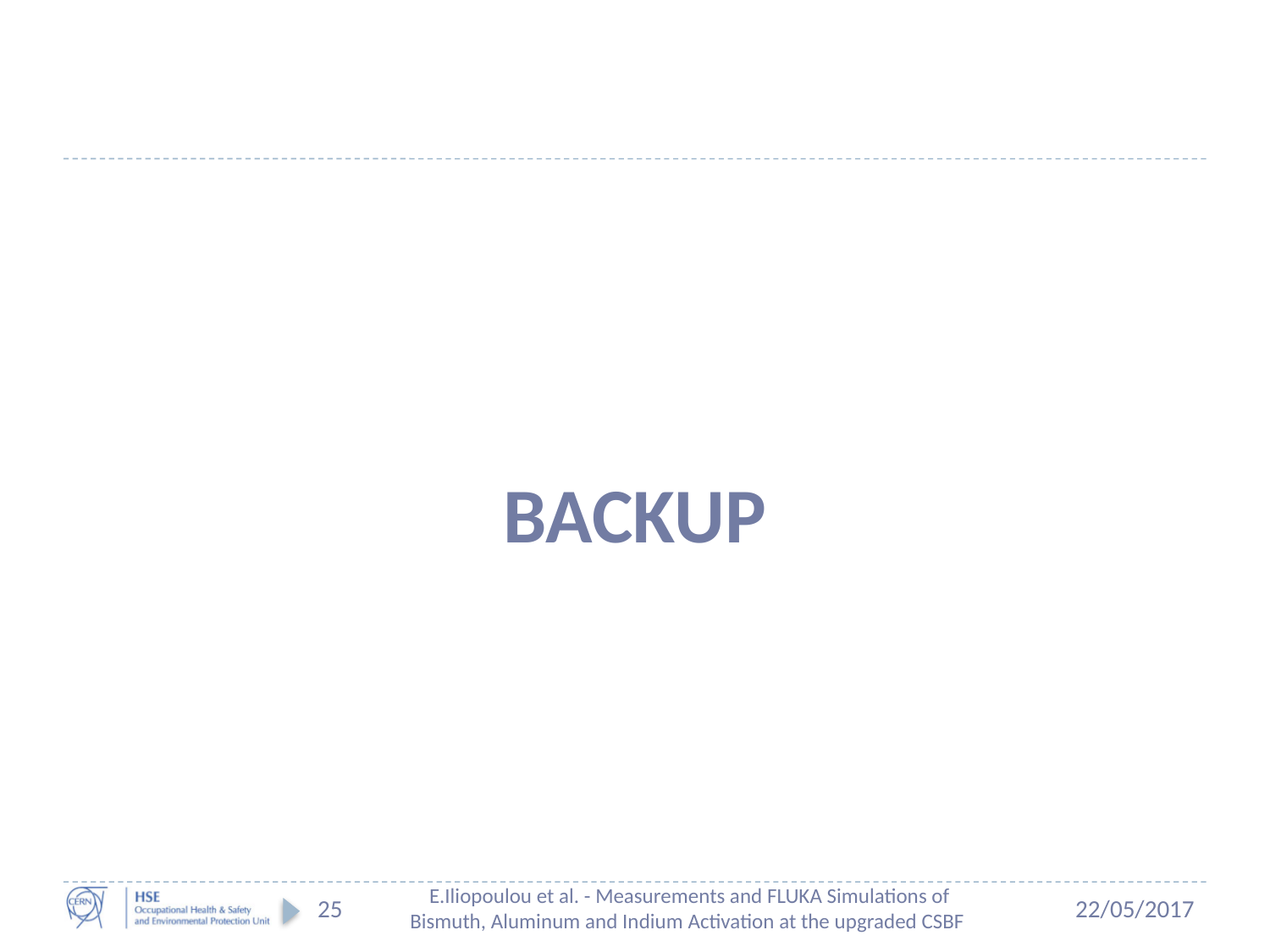

#
BACKUP
25
E.Iliopoulou et al. - Measurements and FLUKA Simulations of Bismuth, Aluminum and Indium Activation at the upgraded CSBF
22/05/2017